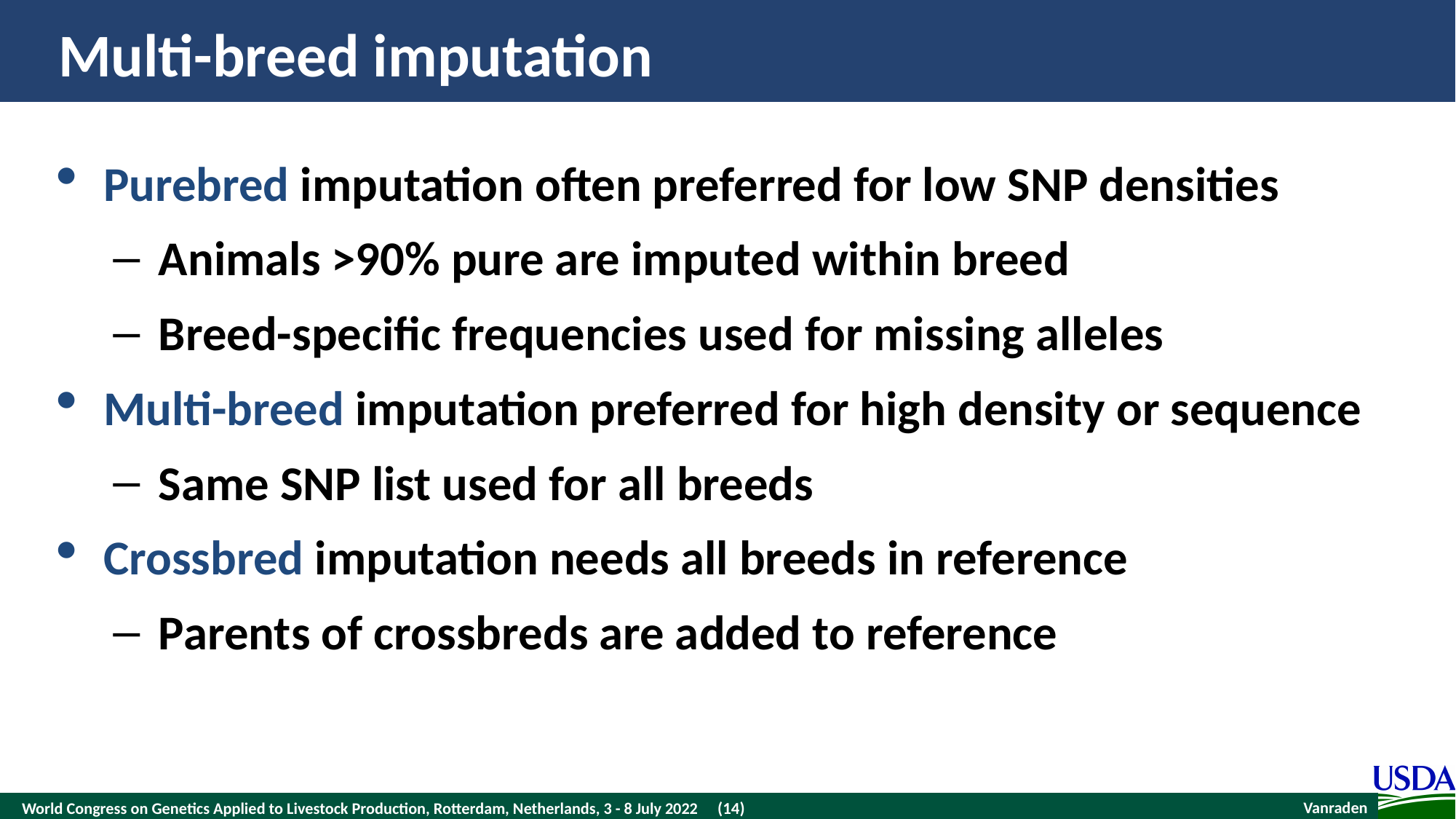

# Multi-breed imputation
Purebred imputation often preferred for low SNP densities
Animals >90% pure are imputed within breed
Breed-specific frequencies used for missing alleles
Multi-breed imputation preferred for high density or sequence
Same SNP list used for all breeds
Crossbred imputation needs all breeds in reference
Parents of crossbreds are added to reference